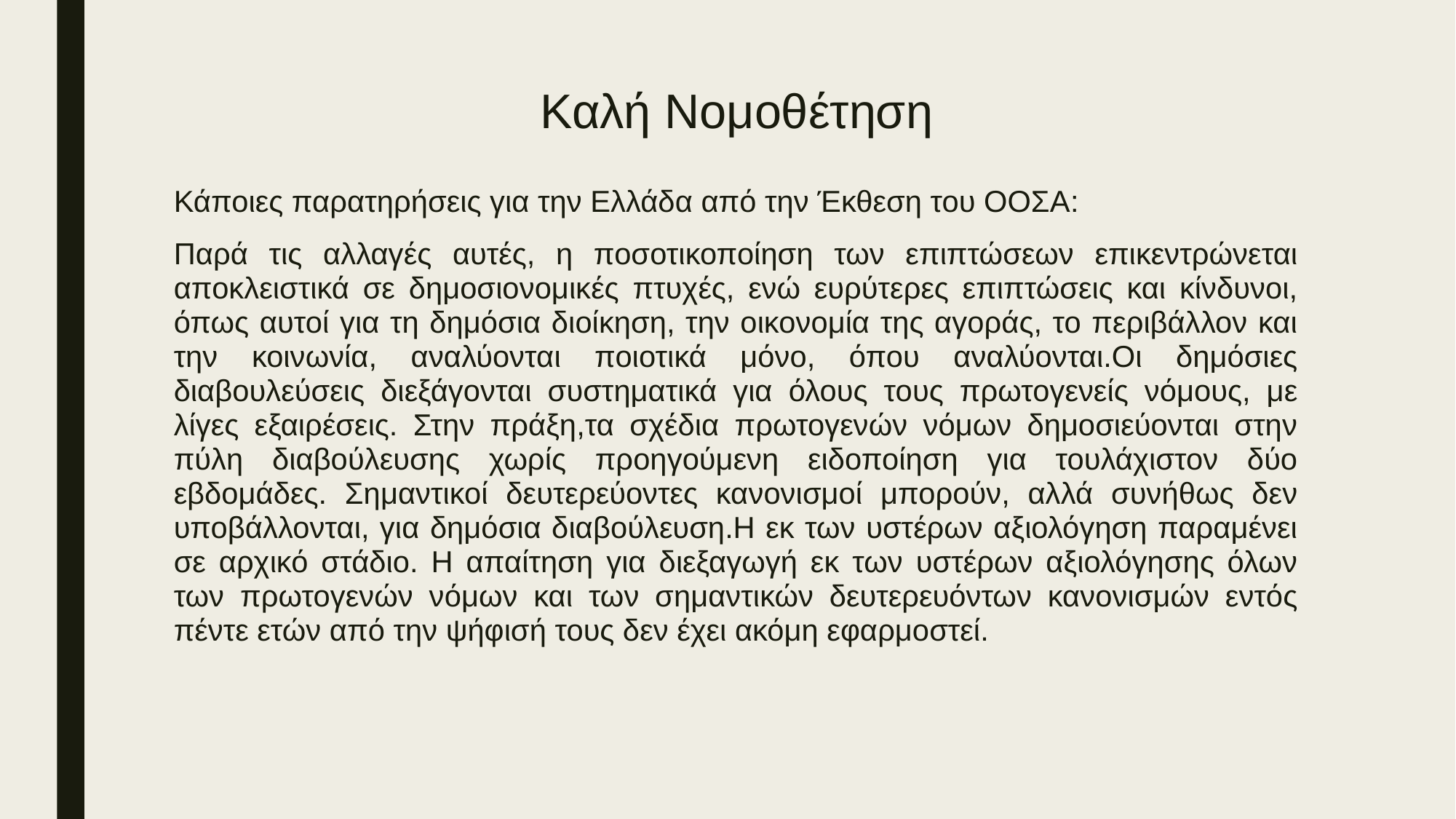

# Καλή Νομοθέτηση
Κάποιες παρατηρήσεις για την Ελλάδα από την Έκθεση του ΟΟΣΑ:
Παρά τις αλλαγές αυτές, η ποσοτικοποίηση των επιπτώσεων επικεντρώνεται αποκλειστικά σε δημοσιονομικές πτυχές, ενώ ευρύτερες επιπτώσεις και κίνδυνοι, όπως αυτοί για τη δημόσια διοίκηση, την οικονομία της αγοράς, το περιβάλλον και την κοινωνία, αναλύονται ποιοτικά μόνο, όπου αναλύονται.Οι δημόσιες διαβουλεύσεις διεξάγονται συστηματικά για όλους τους πρωτογενείς νόμους, με λίγες εξαιρέσεις. Στην πράξη,τα σχέδια πρωτογενών νόμων δημοσιεύονται στην πύλη διαβούλευσης χωρίς προηγούμενη ειδοποίηση για τουλάχιστον δύο εβδομάδες. Σημαντικοί δευτερεύοντες κανονισμοί μπορούν, αλλά συνήθως δεν υποβάλλονται, για δημόσια διαβούλευση.Η εκ των υστέρων αξιολόγηση παραμένει σε αρχικό στάδιο. Η απαίτηση για διεξαγωγή εκ των υστέρων αξιολόγησης όλων των πρωτογενών νόμων και των σημαντικών δευτερευόντων κανονισμών εντός πέντε ετών από την ψήφισή τους δεν έχει ακόμη εφαρμοστεί.